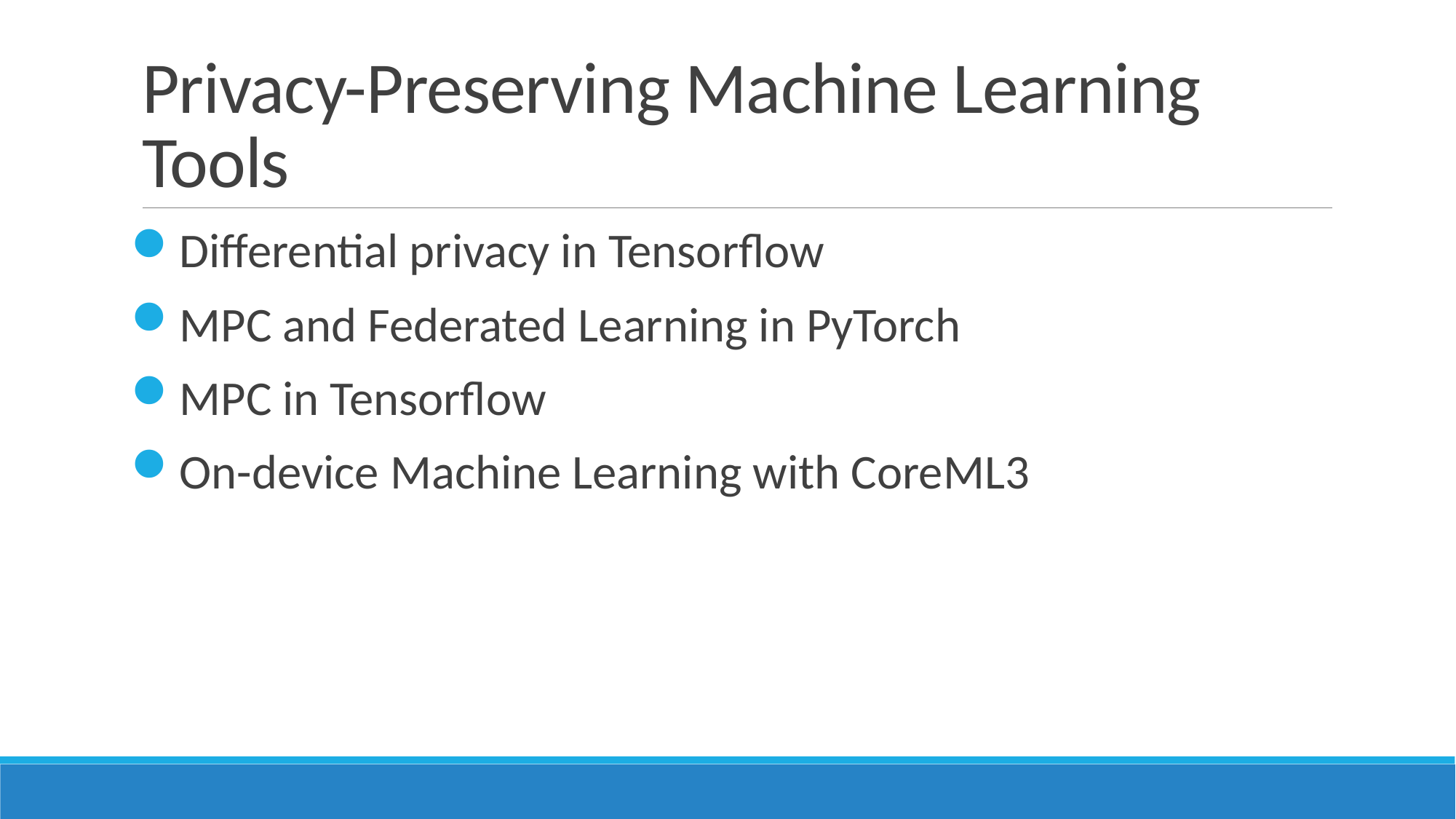

# Privacy-Preserving Machine Learning Tools
Differential privacy in Tensorflow
MPC and Federated Learning in PyTorch
MPC in Tensorflow
On-device Machine Learning with CoreML3